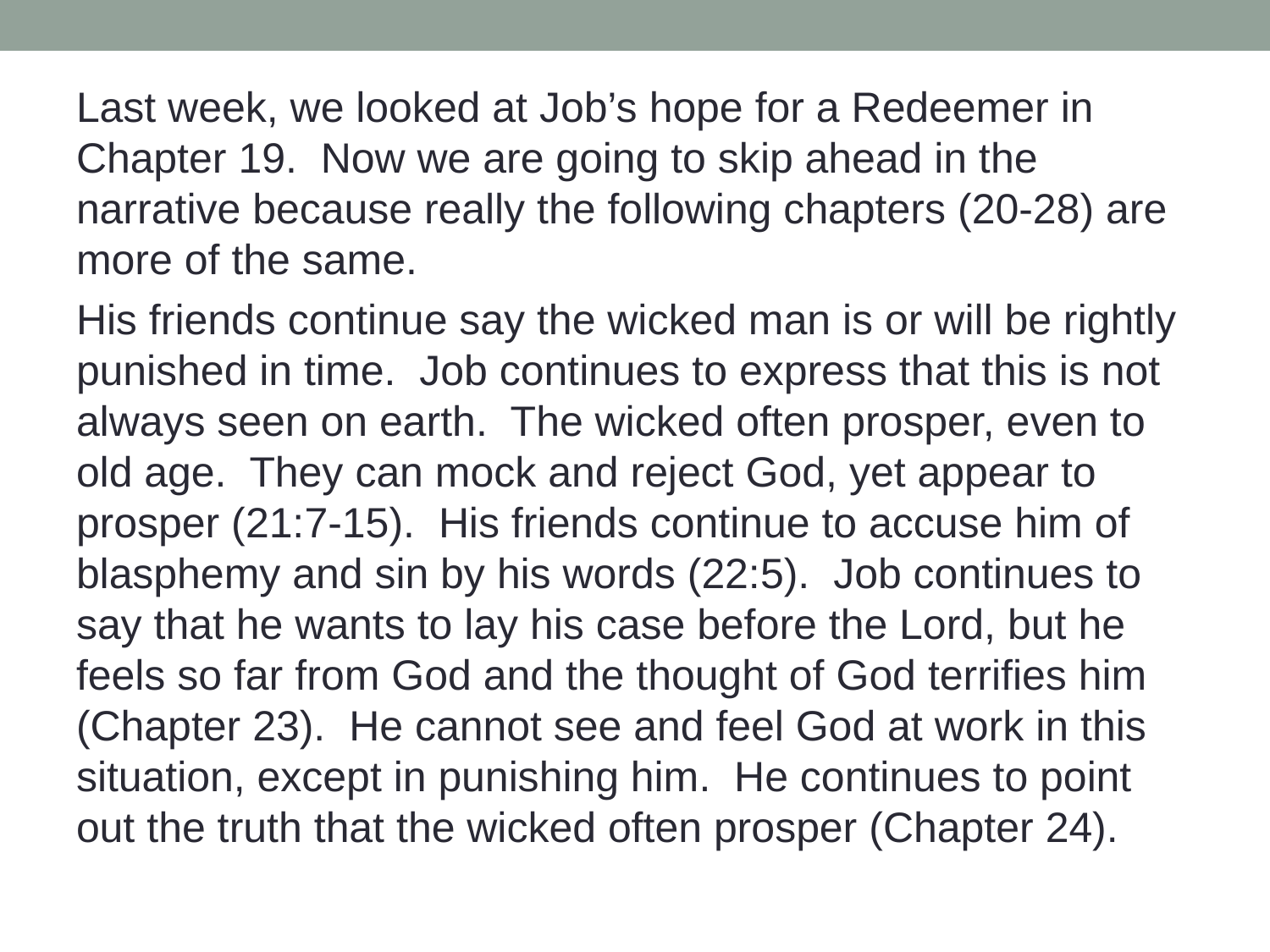

Last week, we looked at Job’s hope for a Redeemer in Chapter 19.  Now we are going to skip ahead in the narrative because really the following chapters (20-28) are more of the same.
His friends continue say the wicked man is or will be rightly punished in time.  Job continues to express that this is not always seen on earth.  The wicked often prosper, even to old age.  They can mock and reject God, yet appear to prosper (21:7-15).  His friends continue to accuse him of blasphemy and sin by his words (22:5).  Job continues to say that he wants to lay his case before the Lord, but he feels so far from God and the thought of God terrifies him (Chapter 23).  He cannot see and feel God at work in this situation, except in punishing him.  He continues to point out the truth that the wicked often prosper (Chapter 24).